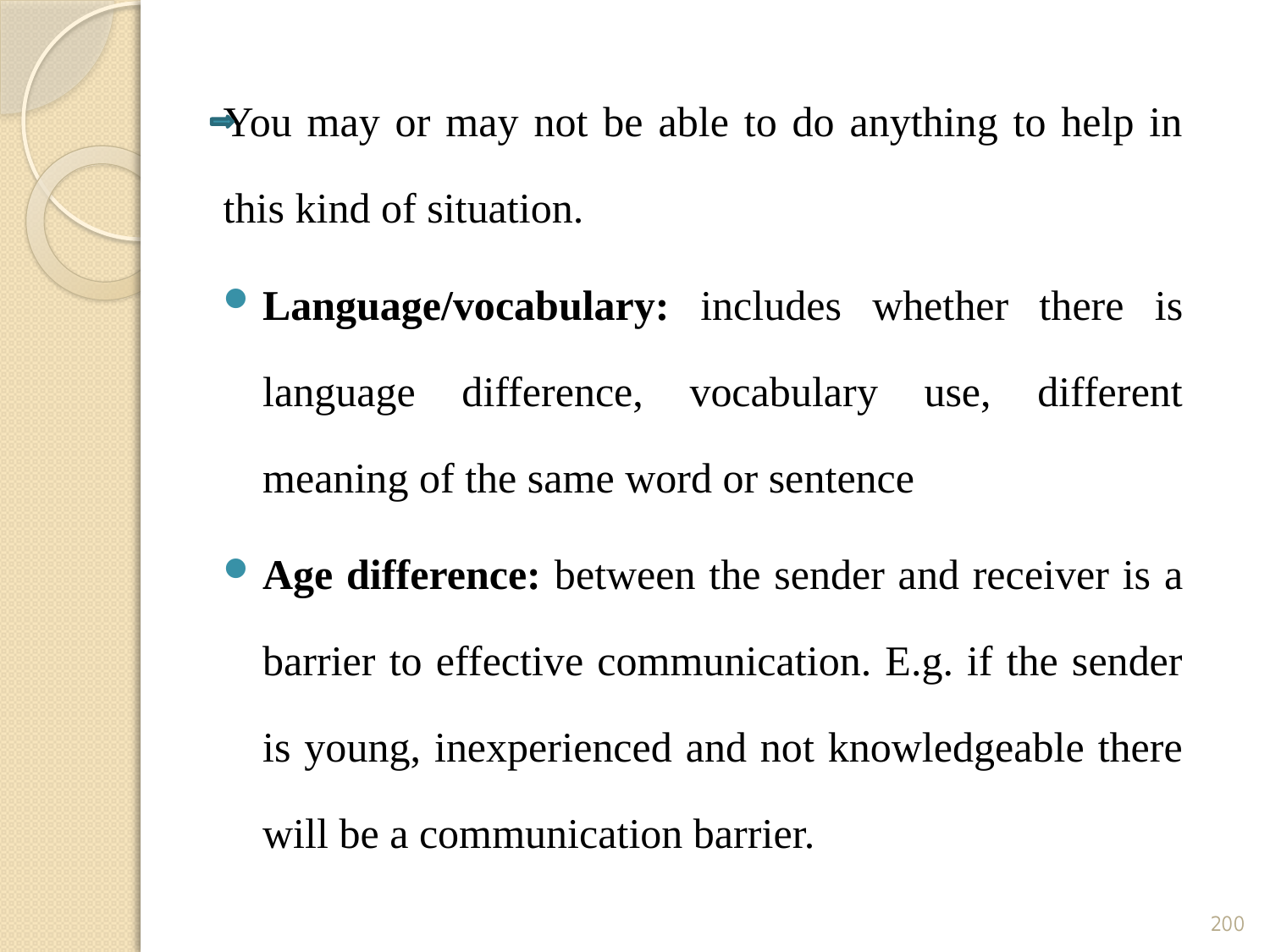

You may or may not be able to do anything to help in this kind of situation.
Language/vocabulary: includes whether there is language difference, vocabulary use, different meaning of the same word or sentence
Age difference: between the sender and receiver is a barrier to effective communication. E.g. if the sender is young, inexperienced and not knowledgeable there will be a communication barrier.

200